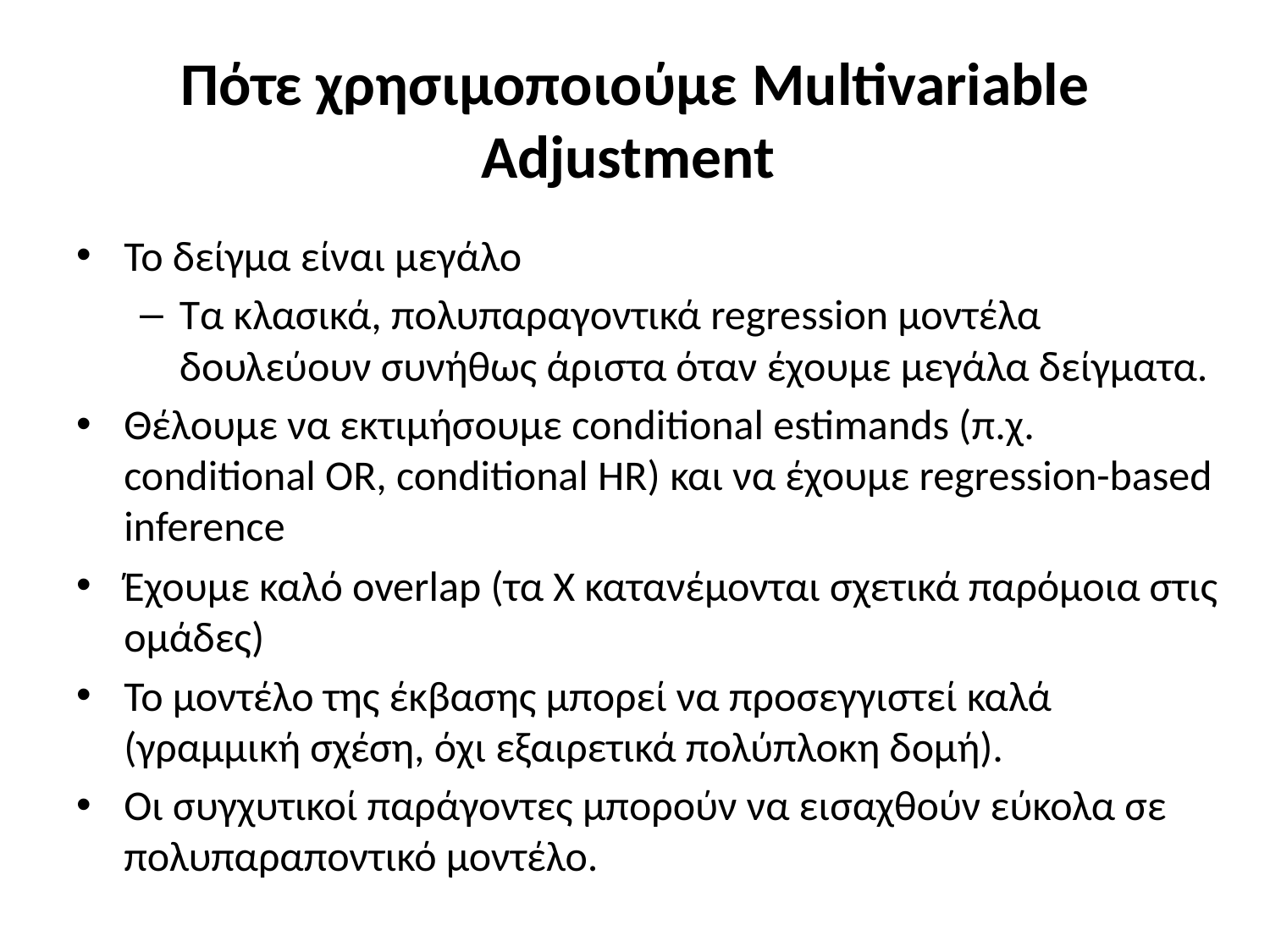

# Πότε χρησιμοποιούμε Multivariable Adjustment
Το δείγμα είναι μεγάλο
Τα κλασικά, πολυπαραγοντικά regression μοντέλα δουλεύουν συνήθως άριστα όταν έχουμε μεγάλα δείγματα.
Θέλουμε να εκτιμήσουμε conditional estimands (π.χ. conditional OR, conditional HR) και να έχουμε regression-based inference
Έχουμε καλό overlap (τα X κατανέμονται σχετικά παρόμοια στις ομάδες)
Το μοντέλο της έκβασης μπορεί να προσεγγιστεί καλά (γραμμική σχέση, όχι εξαιρετικά πολύπλοκη δομή).
Οι συγχυτικοί παράγοντες μπορούν να εισαχθούν εύκολα σε πολυπαραποντικό μοντέλο.